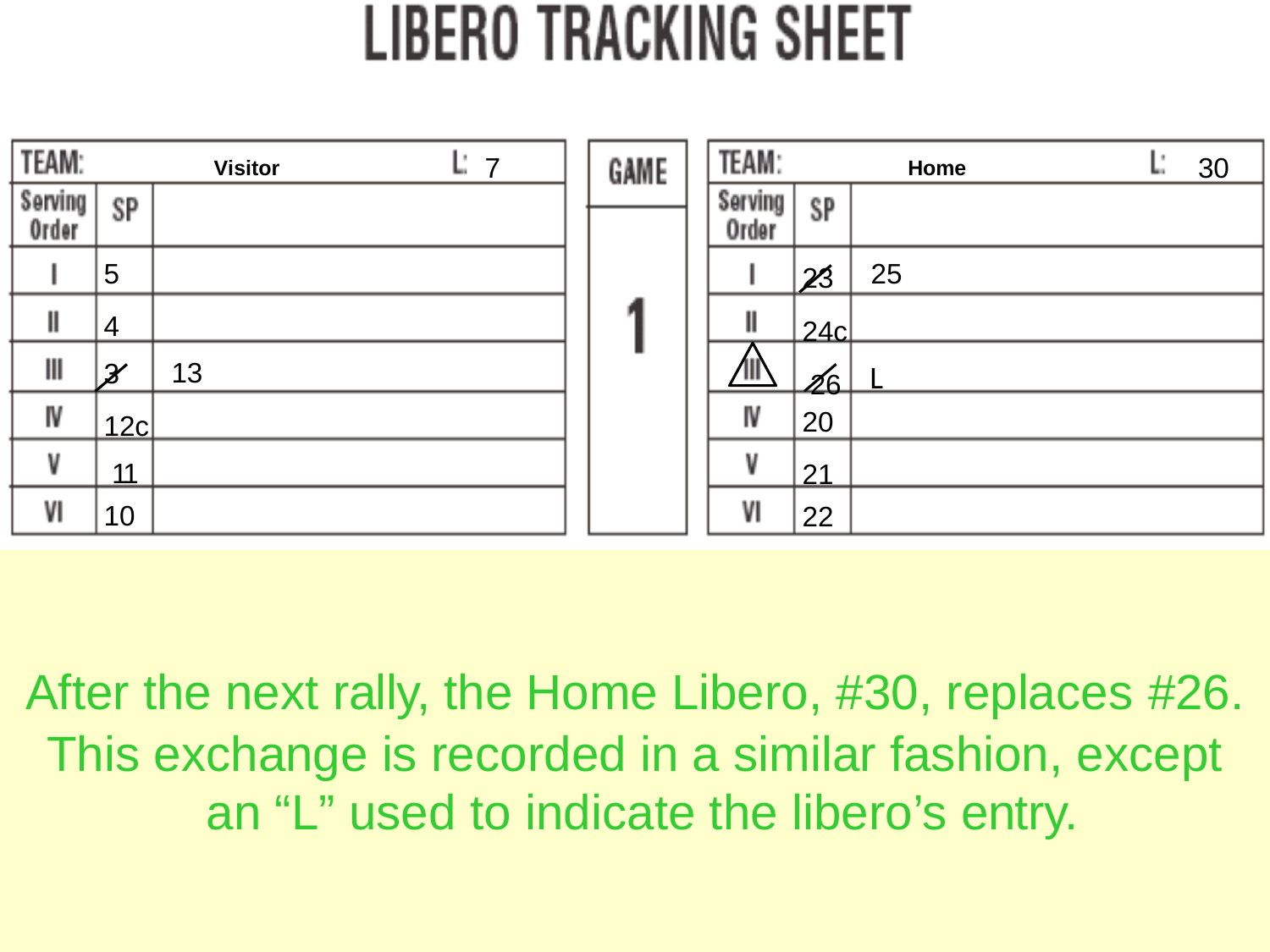

7
30
Visitor
Home
5
4
3
12c  11
10
25
23
24c  26
20
21
22

L
13

The lineups are entered on the  Libero Tracking Sheet
the same as they are entered on the scoresheet

After the next rally, the Home Libero, #30, replaces #26.
This exchange is recorded in a similar fashion, except  an “L” used to indicate the libero’s entry.